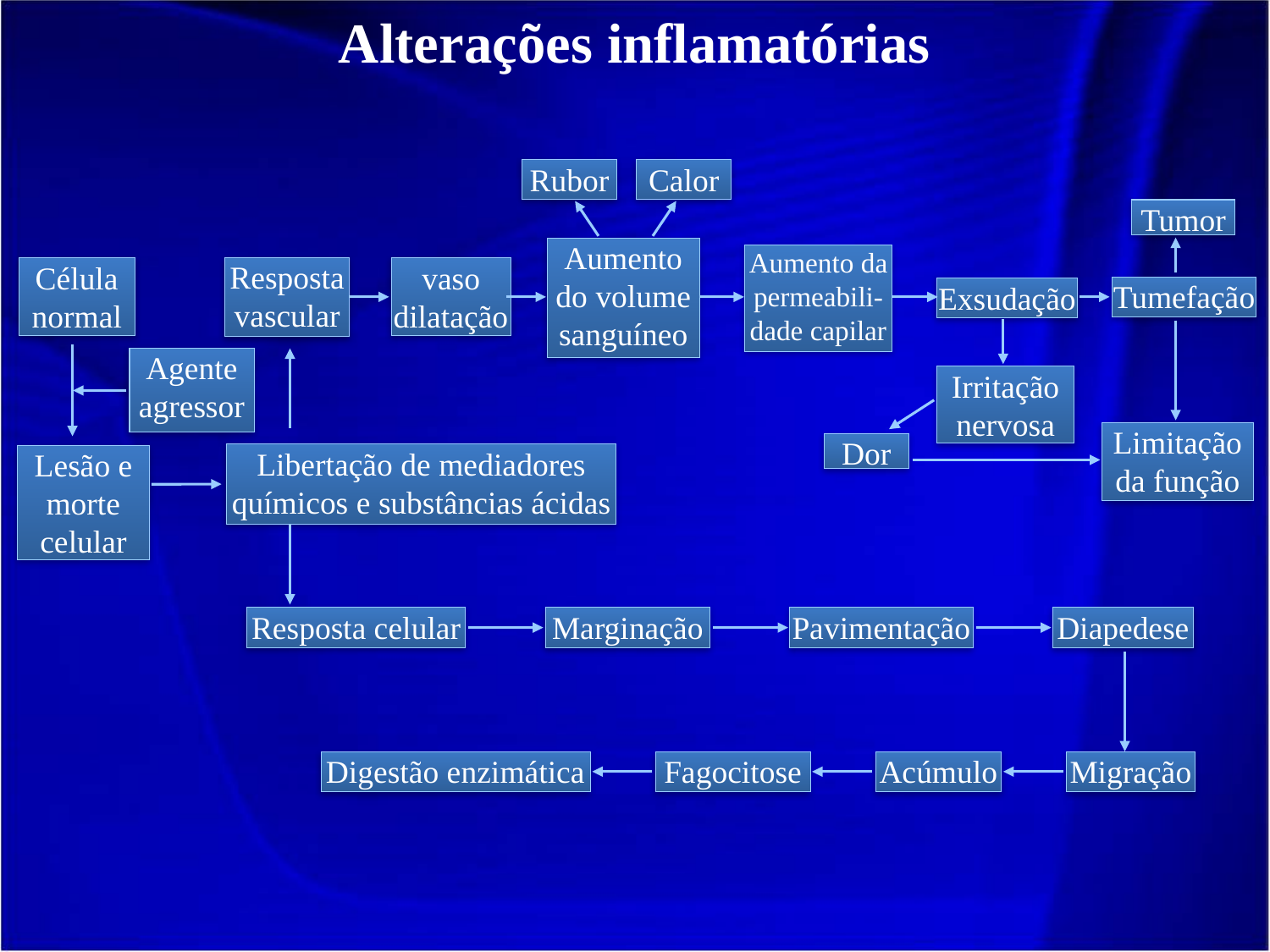

Alterações inflamatórias
Rubor
Calor
Tumor
Aumento do volume sanguíneo
Aumento da permeabili-dade capilar
Resposta vascular
Célula normal
vaso dilatação
Tumefação
Exsudação
Agente agressor
Irritação nervosa
Limitação da função
Dor
Libertação de mediadores químicos e substâncias ácidas
Lesão e morte celular
Resposta celular
Marginação
Pavimentação
Diapedese
Digestão enzimática
Fagocitose
Acúmulo
Migração